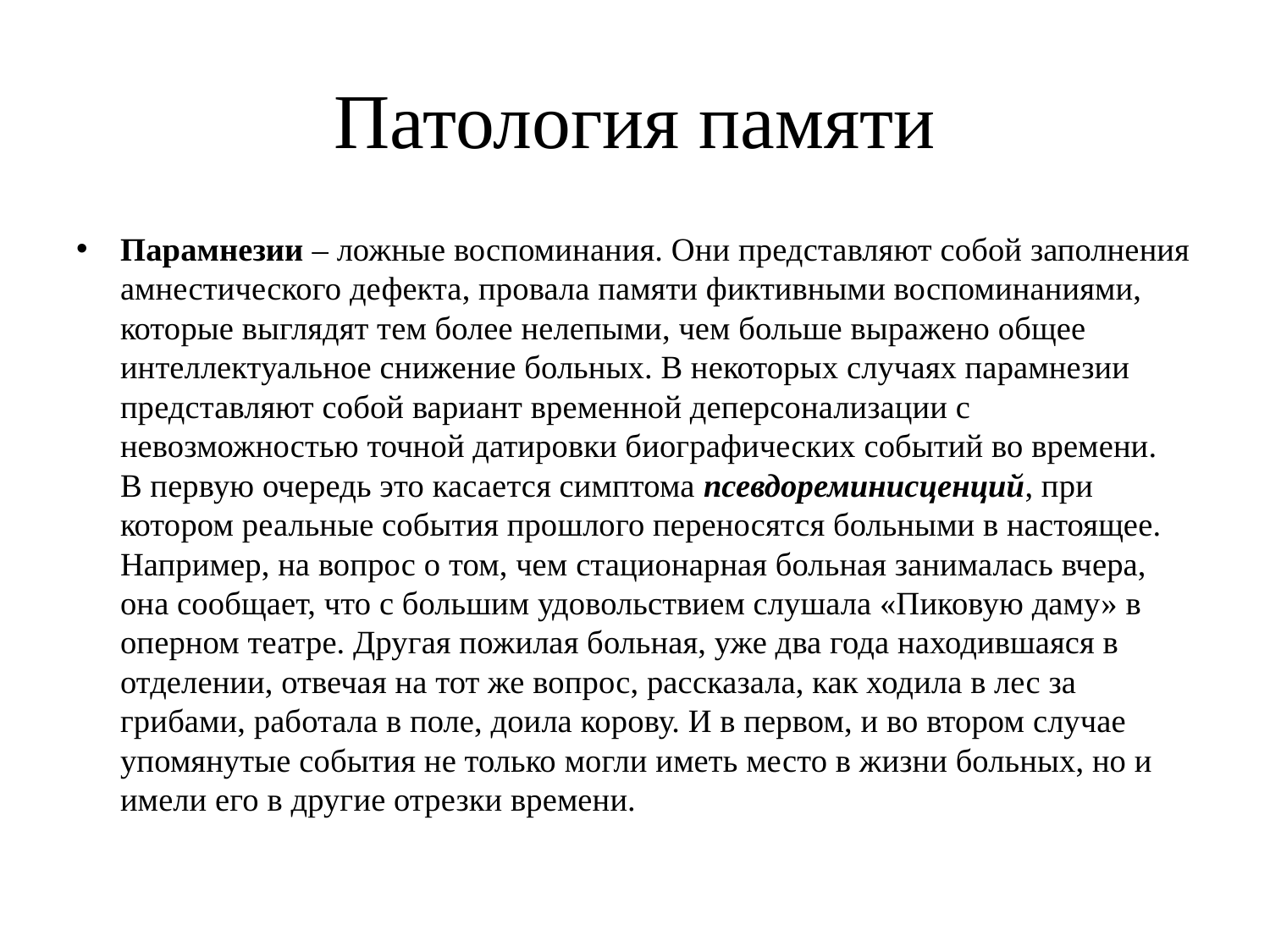

# Патология памяти
Парамнезии – ложные воспоминания. Они представляют собой заполнения амнестического дефекта, провала памяти фиктивными воспоминаниями, которые выглядят тем более нелепыми, чем больше выражено общее интеллектуальное снижение больных. В некоторых случаях парамнезии представляют собой вариант временной деперсонализации с невозможностью точной датировки биографических событий во времени.
В первую очередь это касается симптома псевдореминисценций, при котором реальные события прошлого переносятся больными в настоящее. Например, на вопрос о том, чем стационарная больная занималась вчера, она сообщает, что с большим удовольствием слушала «Пиковую даму» в оперном театре. Другая пожилая больная, уже два года находившаяся в отделении, отвечая на тот же вопрос, рассказала, как ходила в лес за грибами, работала в поле, доила корову. И в первом, и во втором случае упомянутые события не только могли иметь место в жизни больных, но и имели его в другие отрезки времени.